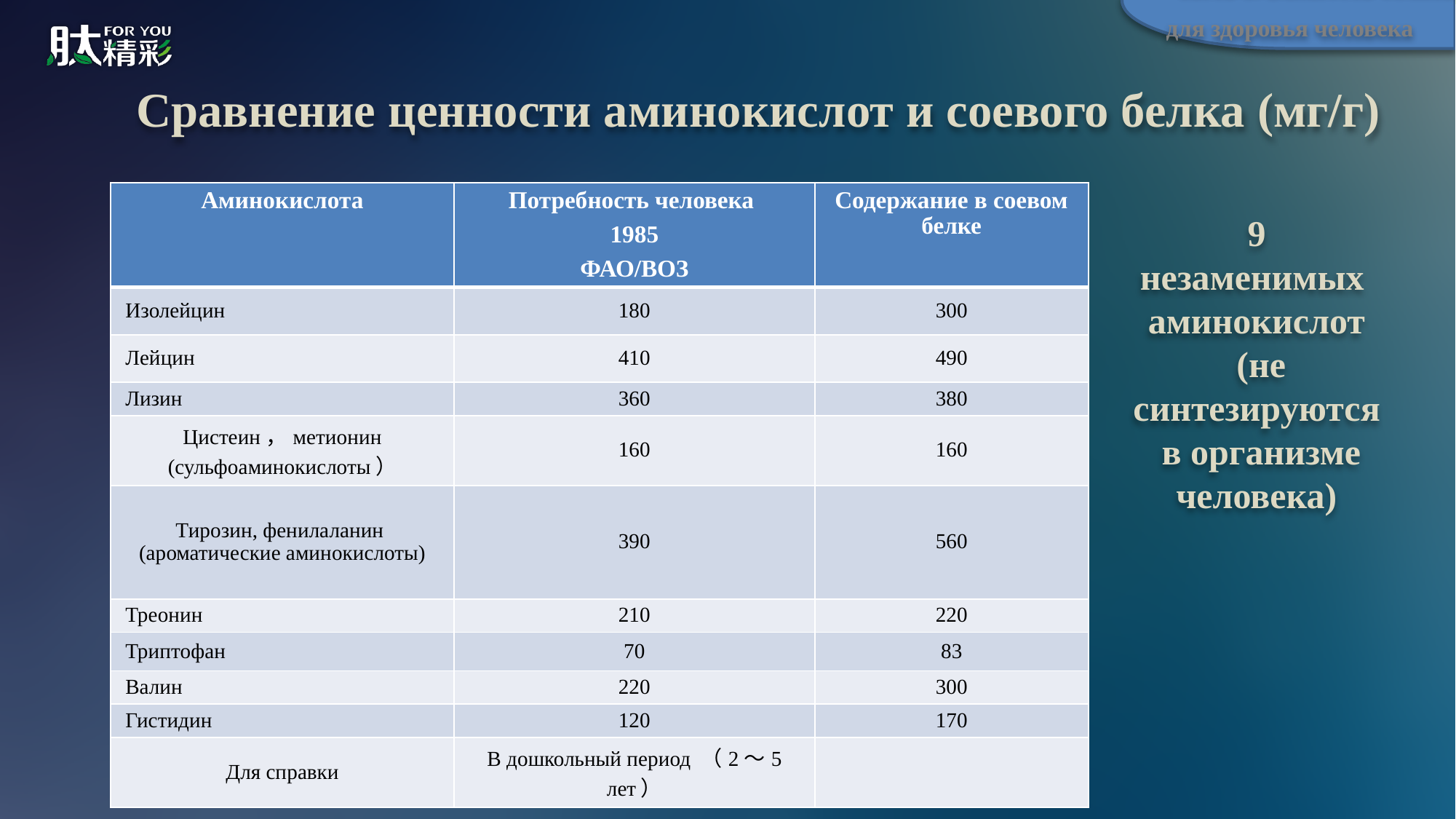

Часть 3. Важность белков
для здоровья человека

Сравнение ценности аминокислот и соевого белка (мг/г)
| Аминокислота | Потребность человека 1985 ФАО/ВОЗ | Содержание в соевом белке |
| --- | --- | --- |
| Изолейцин | 180 | 300 |
| Лейцин | 410 | 490 |
| Лизин | 360 | 380 |
| Цистеин，метионин (сульфоаминокислоты） | 160 | 160 |
| Тирозин, фенилаланин (ароматические аминокислоты) | 390 | 560 |
| Треонин | 210 | 220 |
| Триптофан | 70 | 83 |
| Валин | 220 | 300 |
| Гистидин | 120 | 170 |
| Для справки | В дошкольный период （2～5 лет） |  |
9 незаменимых
аминокислот
 (не синтезируются
 в организме человека)